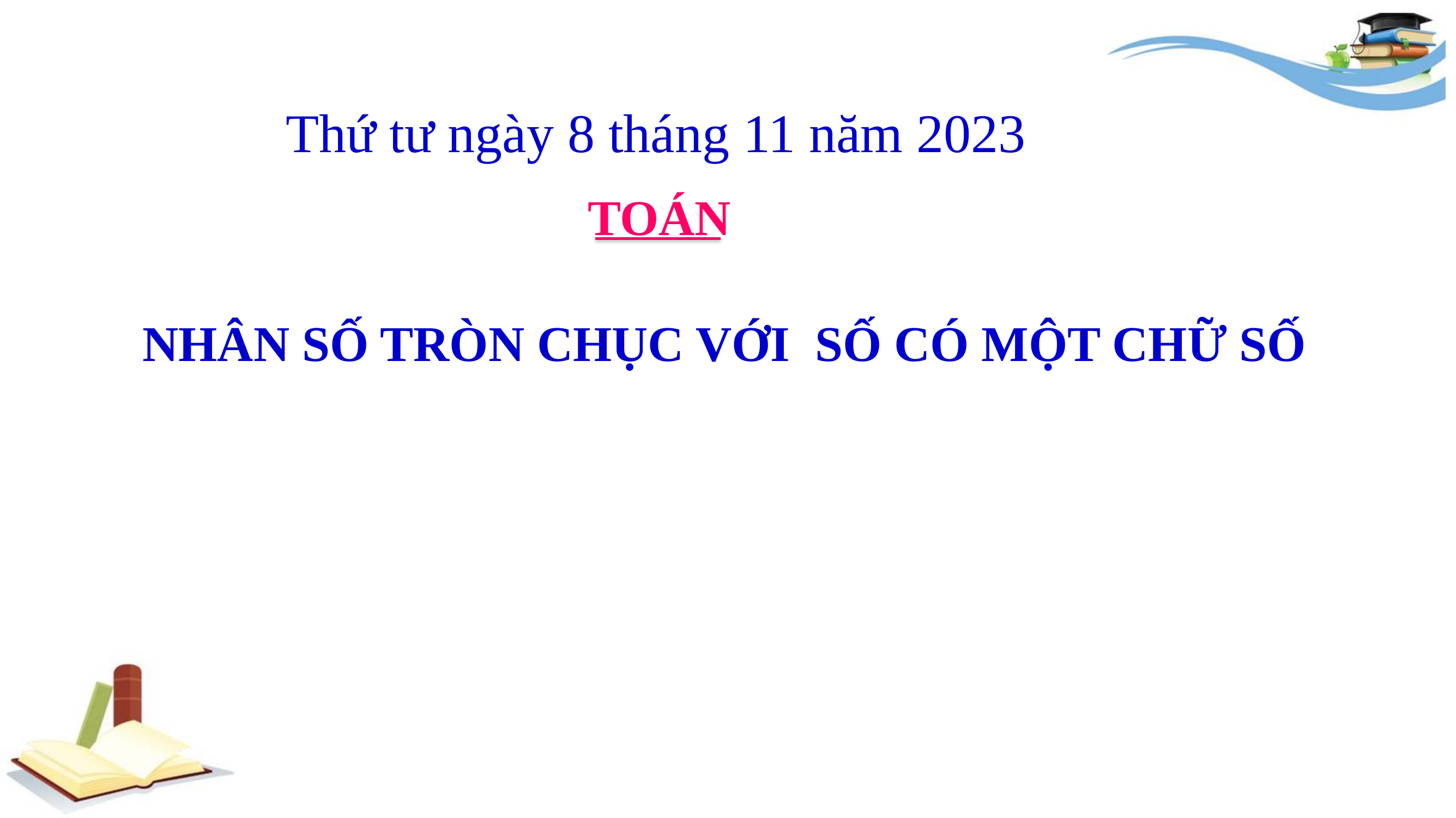

Thứ tư ngày 8 tháng 11 năm 2023
TOÁN
 NHÂN SỐ TRÒN CHỤC VỚI  SỐ CÓ MỘT CHỮ SỐ